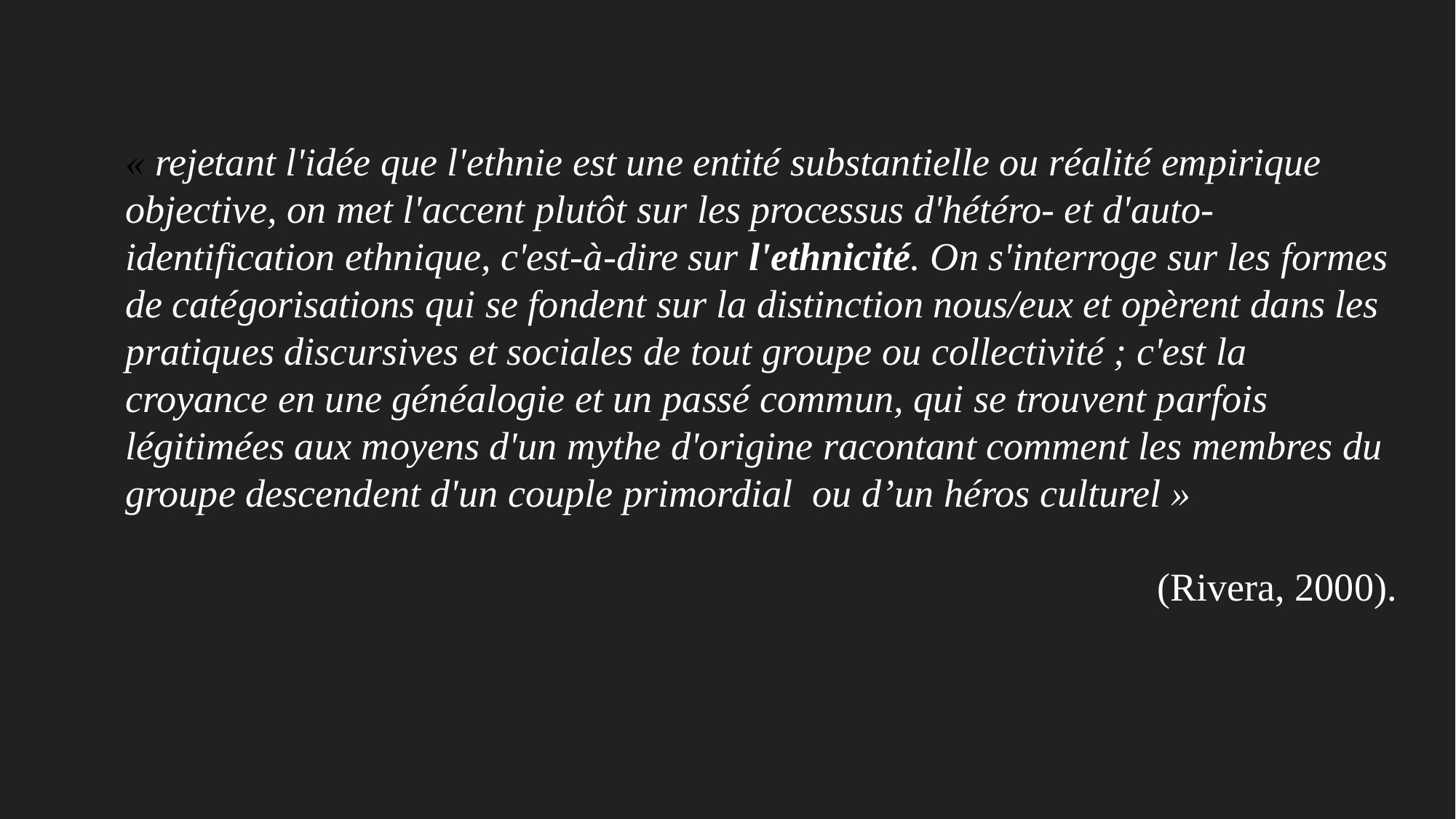

« rejetant l'idée que l'ethnie est une entité substantielle ou réalité empirique objective, on met l'accent plutôt sur les processus d'hétéro- et d'auto-identification ethnique, c'est-à-dire sur l'ethnicité. On s'interroge sur les formes de catégorisations qui se fondent sur la distinction nous/eux et opèrent dans les pratiques discursives et sociales de tout groupe ou collectivité ; c'est la croyance en une généalogie et un passé commun, qui se trouvent parfois légitimées aux moyens d'un mythe d'origine racontant comment les membres du groupe descendent d'un couple primordial  ou d’un héros culturel »

  (Rivera, 2000).